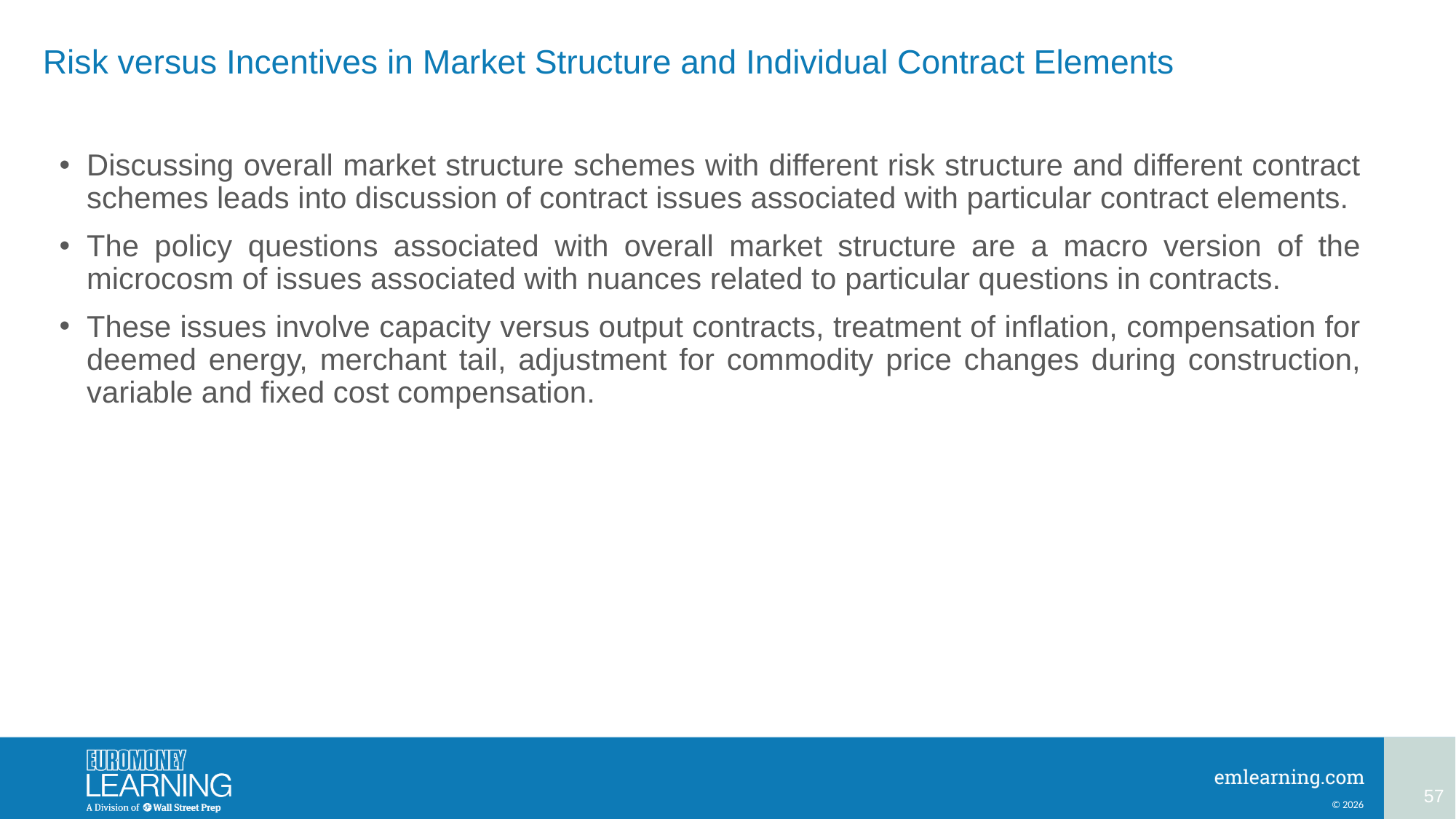

# Risk versus Incentives in Market Structure and Individual Contract Elements
Discussing overall market structure schemes with different risk structure and different contract schemes leads into discussion of contract issues associated with particular contract elements.
The policy questions associated with overall market structure are a macro version of the microcosm of issues associated with nuances related to particular questions in contracts.
These issues involve capacity versus output contracts, treatment of inflation, compensation for deemed energy, merchant tail, adjustment for commodity price changes during construction, variable and fixed cost compensation.

57